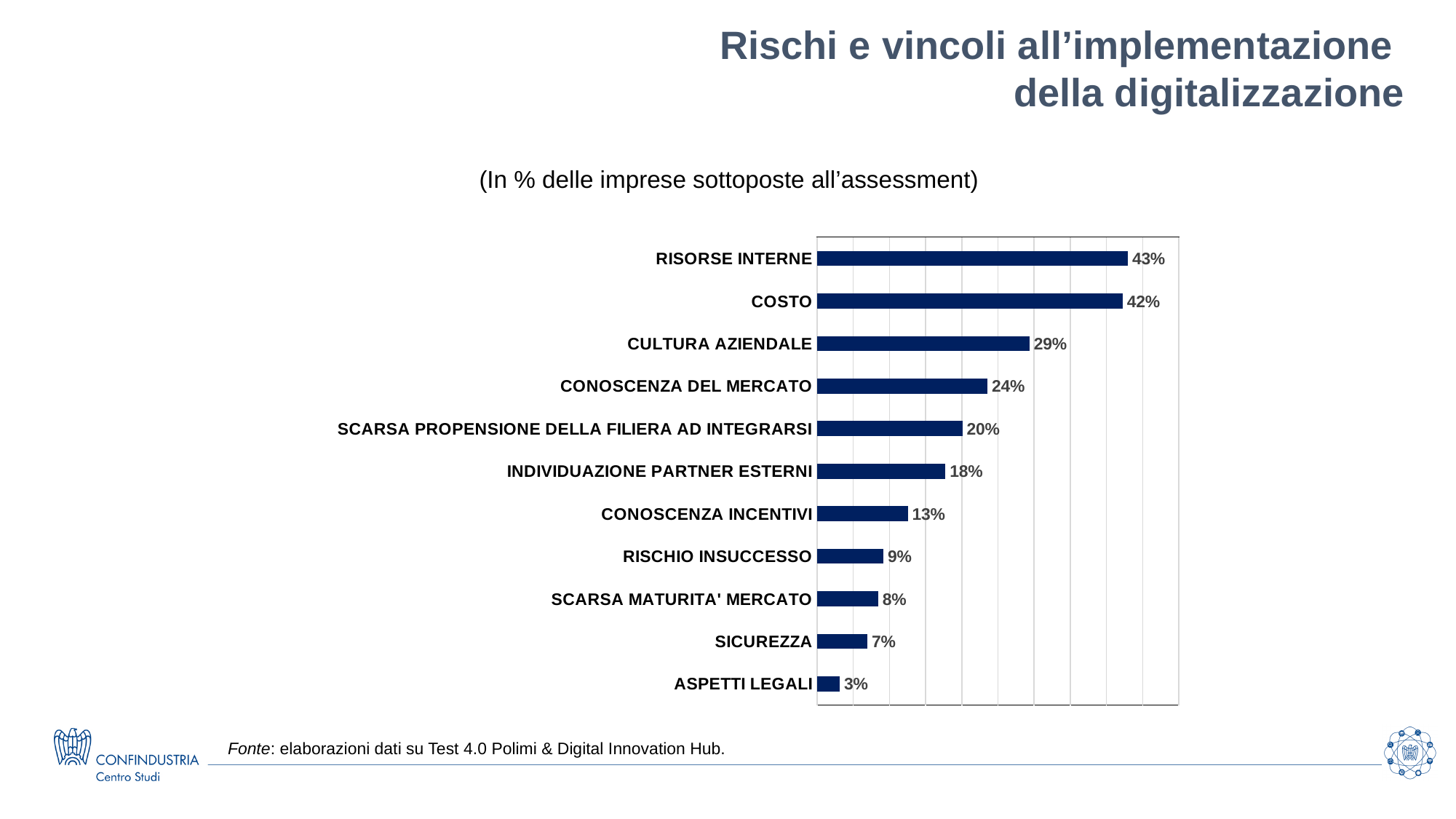

Rischi e vincoli all’implementazione
della digitalizzazione
(In % delle imprese sottoposte all’assessment)

### Chart

| Category |  |
|---|---|
| ASPETTI LEGALI | 0.03152654867256637 |
| SICUREZZA | 0.06969026548672566 |
| SCARSA MATURITA' MERCATO | 0.08462389380530974 |
| RISCHIO INSUCCESSO | 0.0918141592920354 |
| CONOSCENZA INCENTIVI | 0.12555309734513273 |
| INDIVIDUAZIONE PARTNER ESTERNI | 0.17754424778761063 |
| SCARSA PROPENSIONE DELLA FILIERA AD INTEGRARSI | 0.20077433628318583 |
| CONOSCENZA DEL MERCATO | 0.23561946902654868 |
| CULTURA AZIENDALE | 0.2936946902654867 |
| COSTO | 0.4225663716814159 |
| RISORSE INTERNE | 0.4297566371681416 |
Fonte: elaborazioni dati su Test 4.0 Polimi & Digital Innovation Hub.